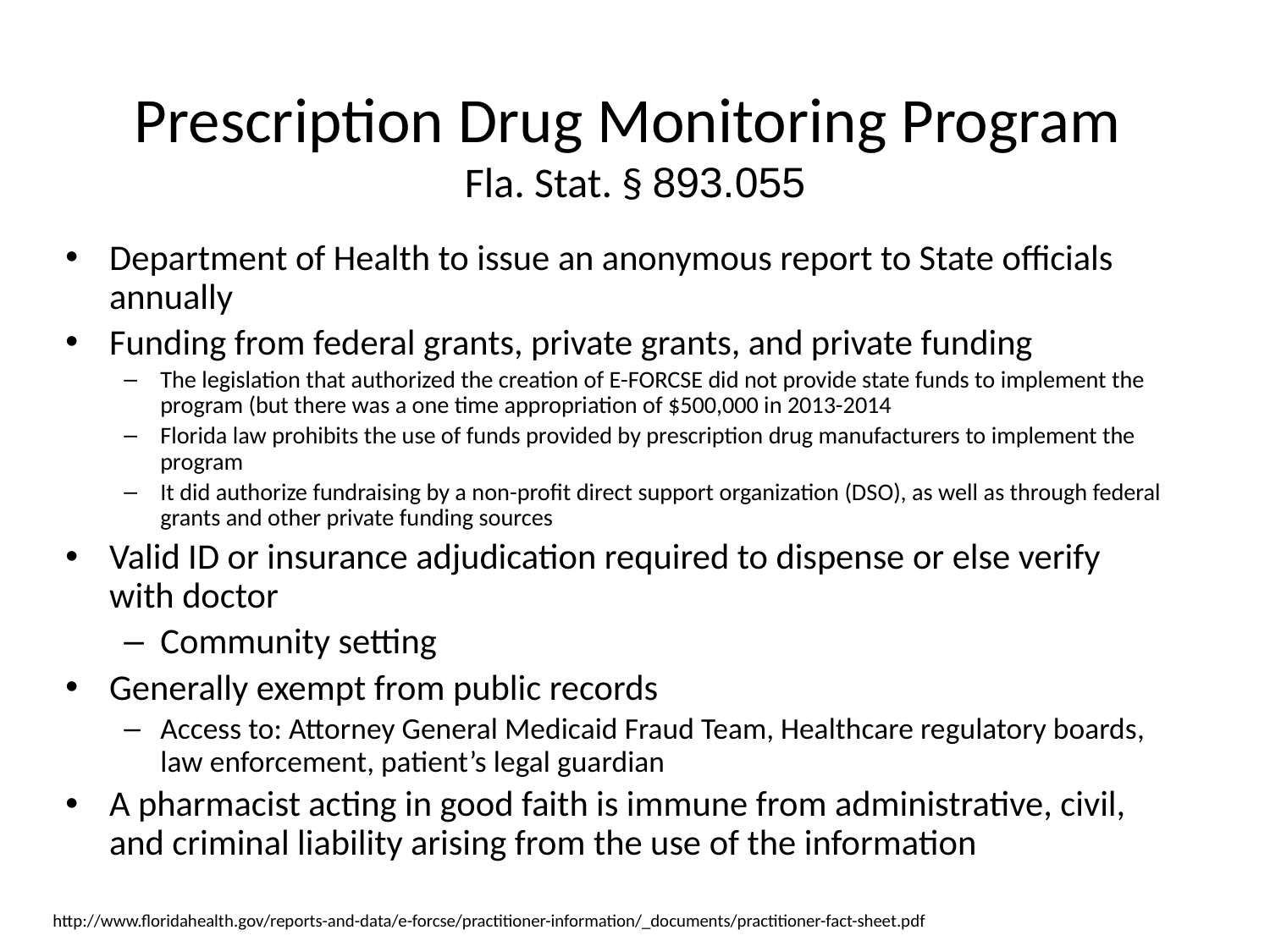

# Prescription Drug Monitoring Program Fla. Stat. § 893.055
Department of Health to issue an anonymous report to State officials annually
Funding from federal grants, private grants, and private funding
The legislation that authorized the creation of E-FORCSE did not provide state funds to implement the program (but there was a one time appropriation of $500,000 in 2013-2014
Florida law prohibits the use of funds provided by prescription drug manufacturers to implement the program
It did authorize fundraising by a non-profit direct support organization (DSO), as well as through federal grants and other private funding sources
Valid ID or insurance adjudication required to dispense or else verify with doctor
Community setting
Generally exempt from public records
Access to: Attorney General Medicaid Fraud Team, Healthcare regulatory boards, law enforcement, patient’s legal guardian
A pharmacist acting in good faith is immune from administrative, civil, and criminal liability arising from the use of the information
http://www.floridahealth.gov/reports-and-data/e-forcse/practitioner-information/_documents/practitioner-fact-sheet.pdf